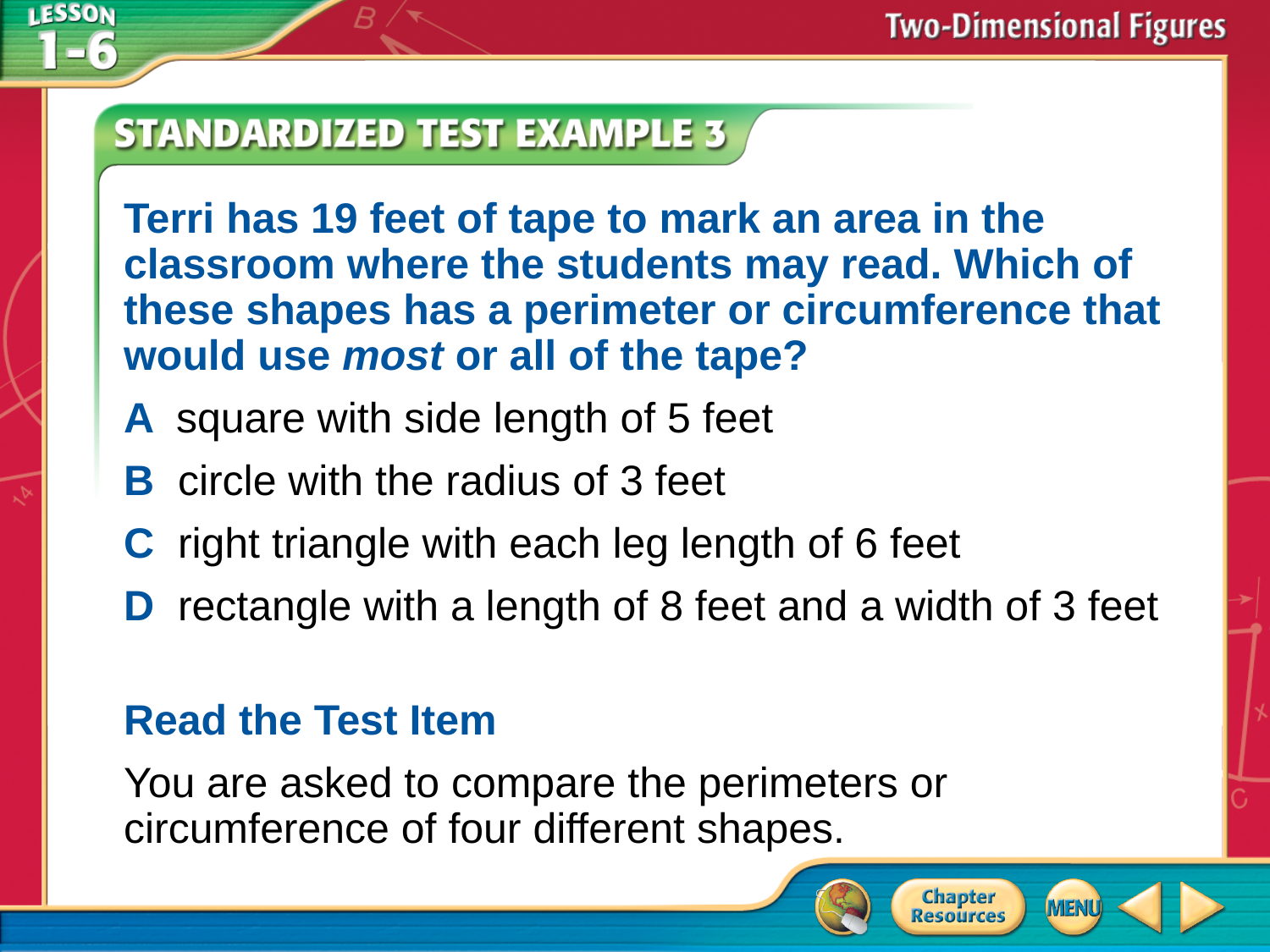

Terri has 19 feet of tape to mark an area in the classroom where the students may read. Which of these shapes has a perimeter or circumference that would use most or all of the tape?
A  square with side length of 5 feet
B  circle with the radius of 3 feet
C  right triangle with each leg length of 6 feet
D  rectangle with a length of 8 feet and a width of 3 feet
Read the Test Item
You are asked to compare the perimeters or
circumference of four different shapes.
# Example 3